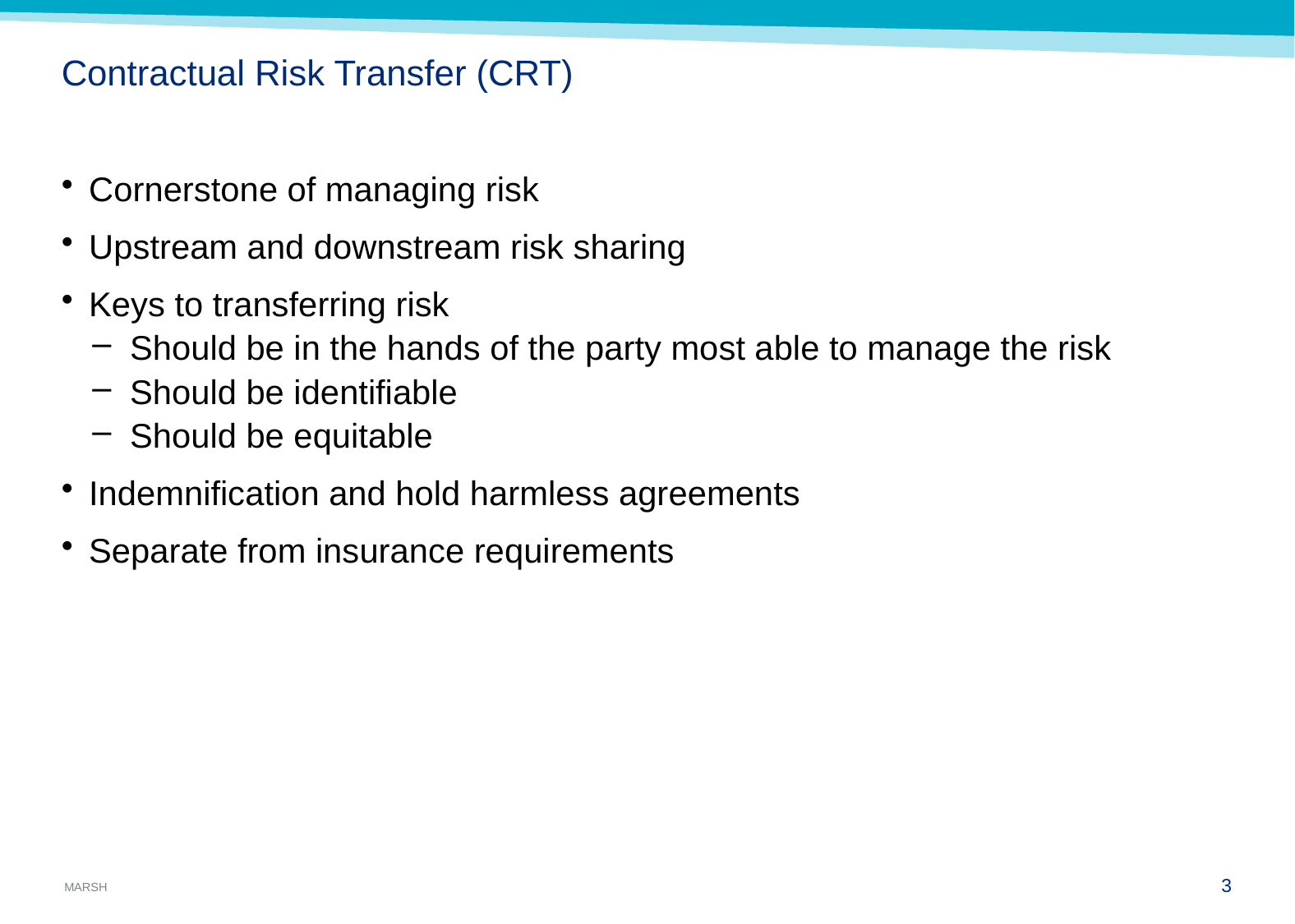

# Contractual Risk Transfer (CRT)
Cornerstone of managing risk
Upstream and downstream risk sharing
Keys to transferring risk
Should be in the hands of the party most able to manage the risk
Should be identifiable
Should be equitable
Indemnification and hold harmless agreements
Separate from insurance requirements
3